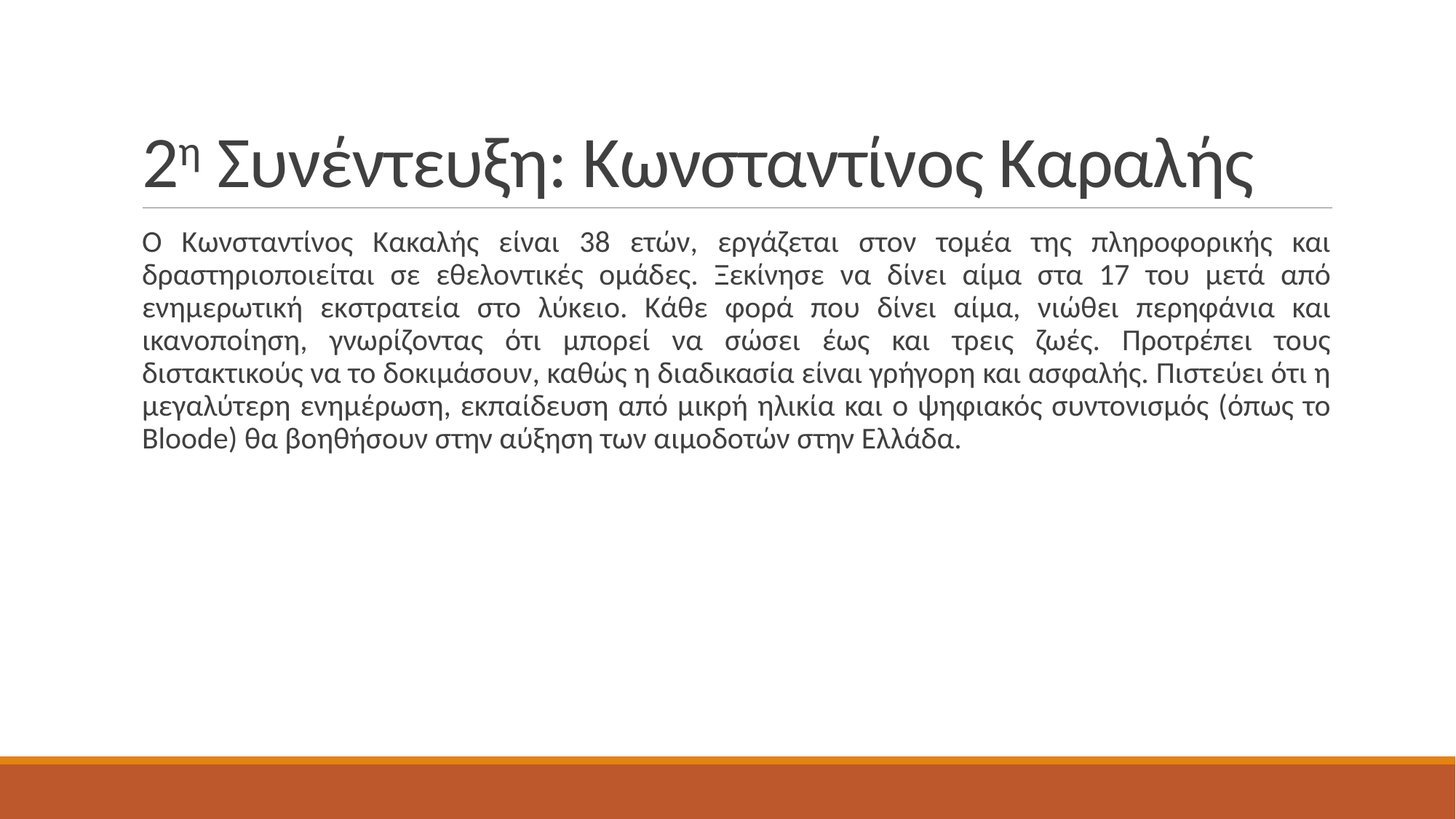

# 2η Συνέντευξη: Κωνσταντίνος Καραλής
Ο Κωνσταντίνος Κακαλής είναι 38 ετών, εργάζεται στον τομέα της πληροφορικής και δραστηριοποιείται σε εθελοντικές ομάδες. Ξεκίνησε να δίνει αίμα στα 17 του μετά από ενημερωτική εκστρατεία στο λύκειο. Κάθε φορά που δίνει αίμα, νιώθει περηφάνια και ικανοποίηση, γνωρίζοντας ότι μπορεί να σώσει έως και τρεις ζωές. Προτρέπει τους διστακτικούς να το δοκιμάσουν, καθώς η διαδικασία είναι γρήγορη και ασφαλής. Πιστεύει ότι η μεγαλύτερη ενημέρωση, εκπαίδευση από μικρή ηλικία και ο ψηφιακός συντονισμός (όπως το Bloode) θα βοηθήσουν στην αύξηση των αιμοδοτών στην Ελλάδα.